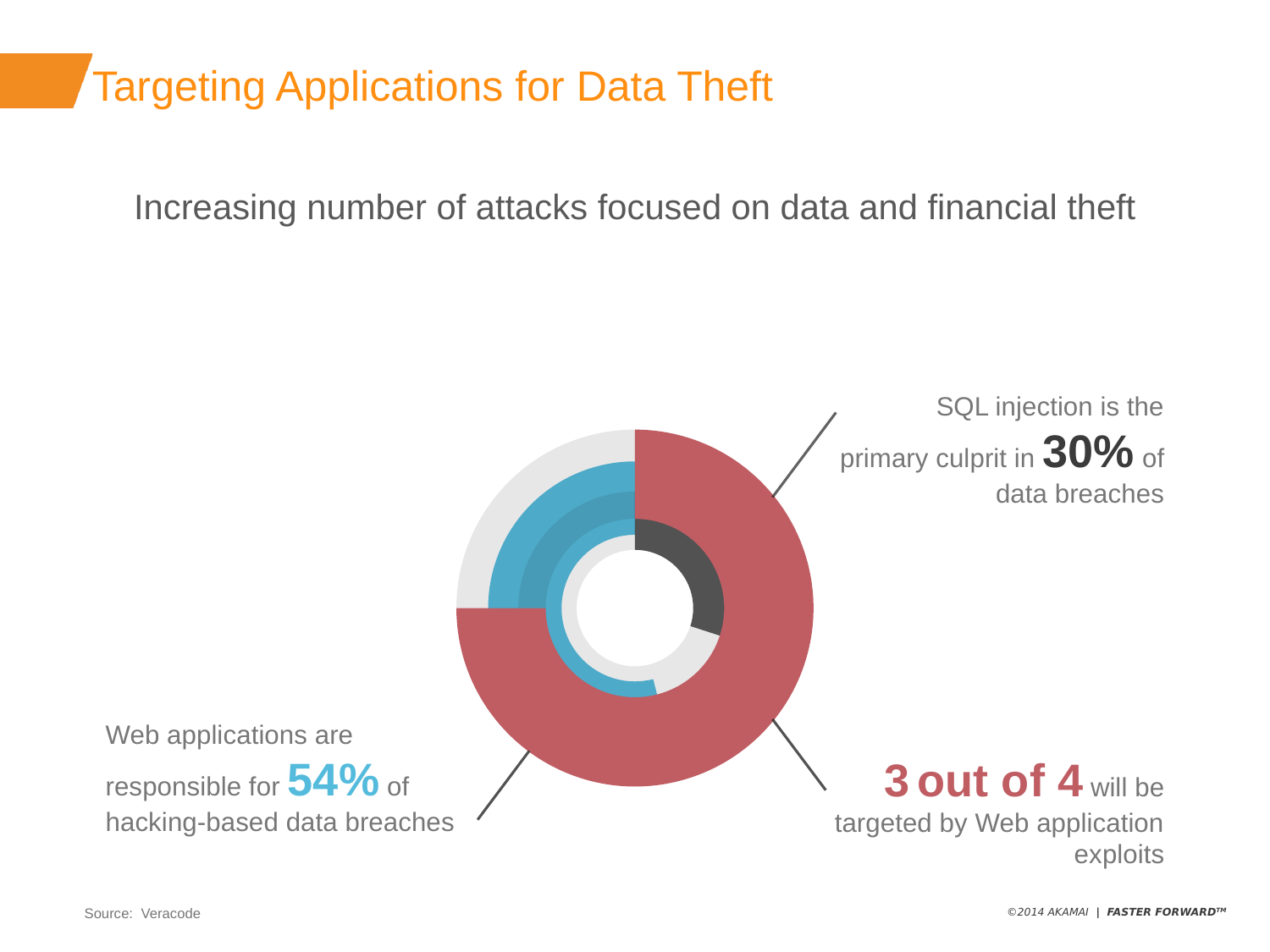

# Targeting Applications for Data Theft
Increasing number of attacks focused on data and financial theft

### Chart

| Category | Sales |
|---|---|
| 1st Qtr | 0.75 |
| 2nd Qtr | 0.25 |
SQL injection is the primary culprit in 30% of data breaches

### Chart

| Category | Sales |
|---|---|
| 1st Qtr | 0.46 |
| 2nd Qtr | 0.54 |

### Chart

| Category | Sales |
|---|---|
| 1st Qtr | 0.3 |
| 2nd Qtr | 0.7 |
Web applications are responsible for 54% of hacking-based data breaches
3 out of 4 will be targeted by Web application exploits
Source:  Veracode